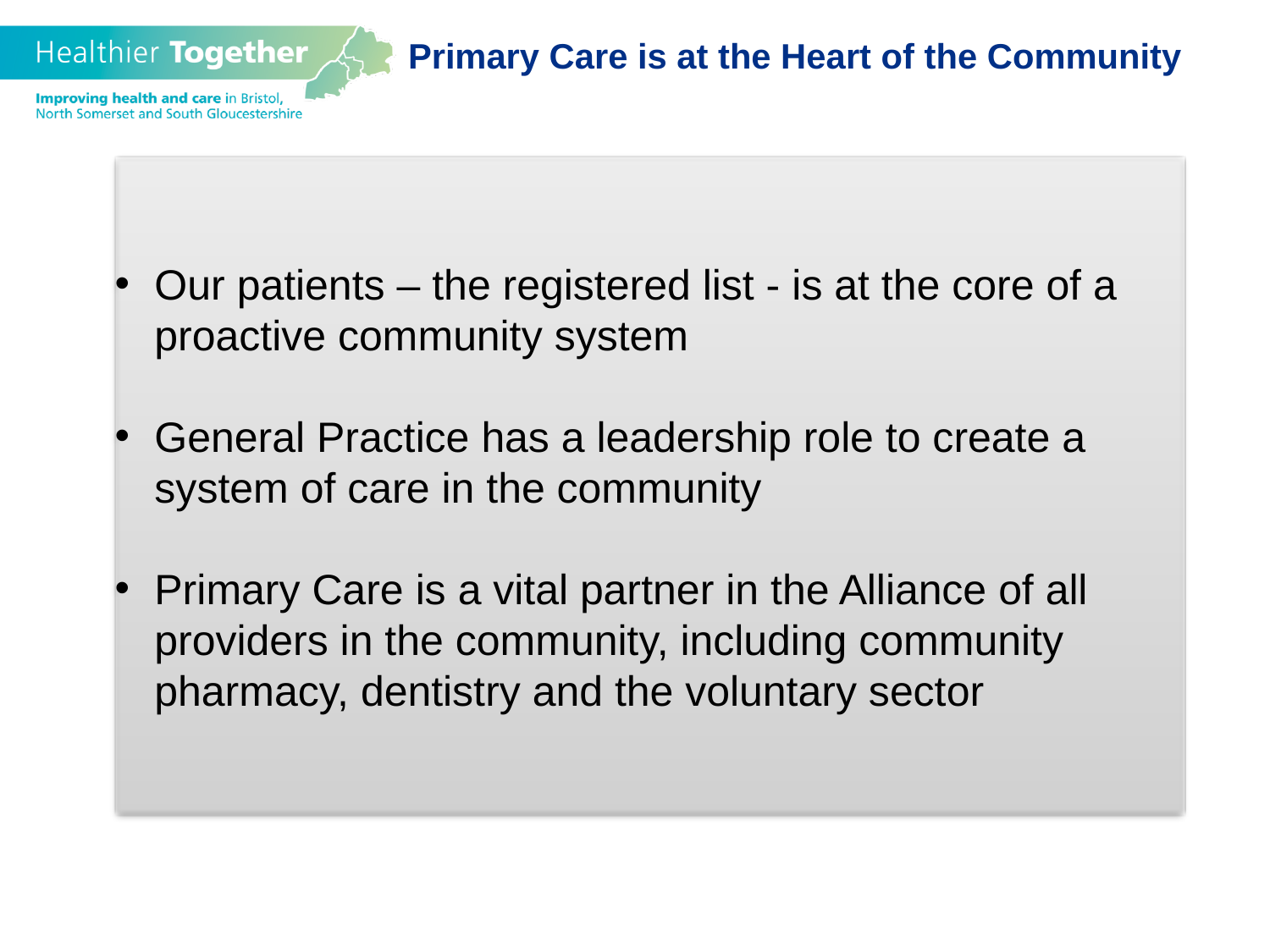

Primary Care is at the Heart of the Community

Our patients – the registered list - is at the core of a proactive community system

General Practice has a leadership role to create a system of care in the community

Primary Care is a vital partner in the Alliance of all providers in the community, including community pharmacy, dentistry and the voluntary sector